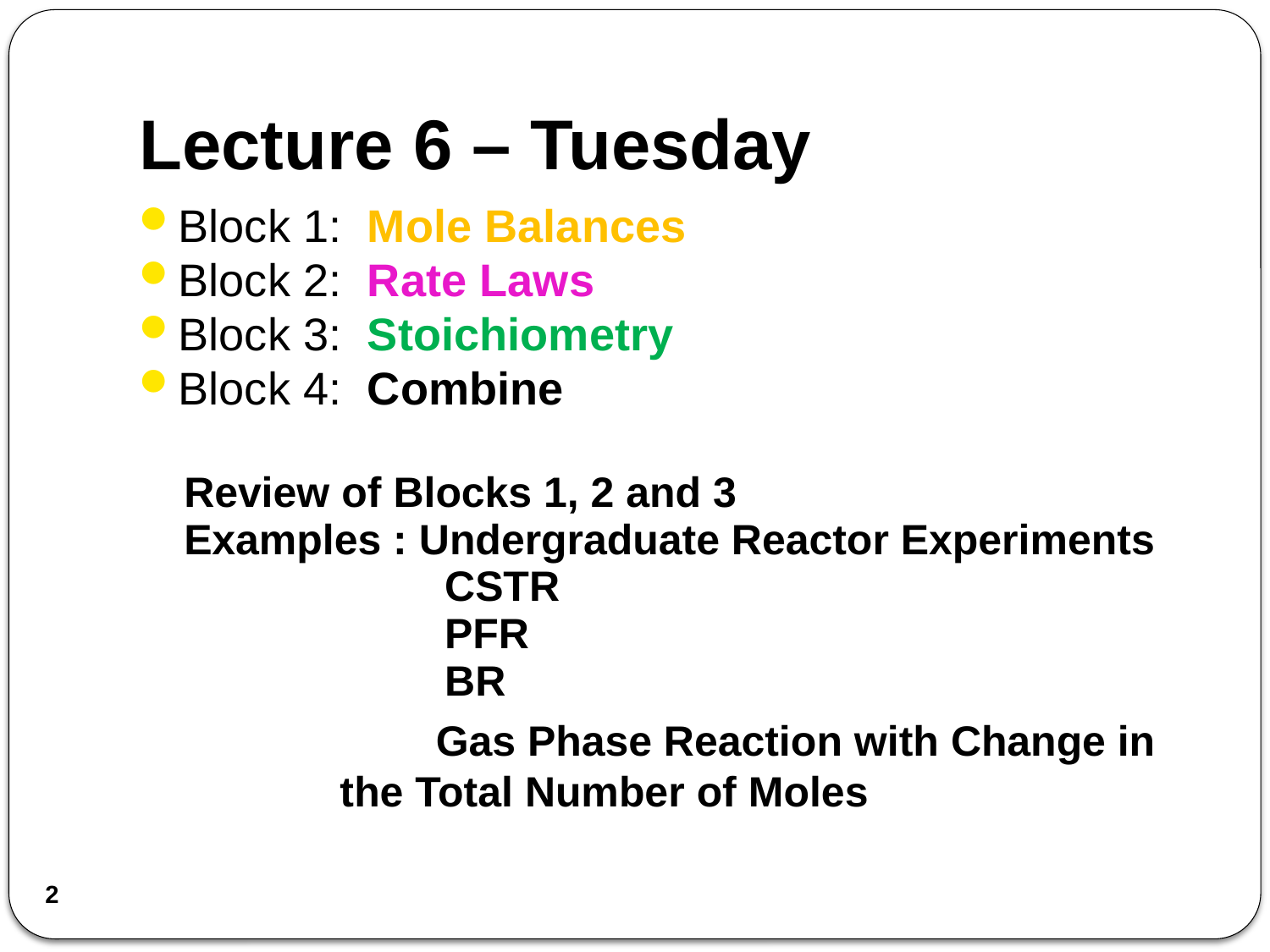

# Lecture 6 – Tuesday
Block 1:  Mole Balances
Block 2:  Rate Laws
Block 3:  Stoichiometry
Block 4:  Combine

Review of Blocks 1, 2 and 3
Examples : Undergraduate Reactor Experiments
                      CSTR
                      PFR
                      BR
                         Gas Phase Reaction with Change in 		   the Total Number of Moles

2